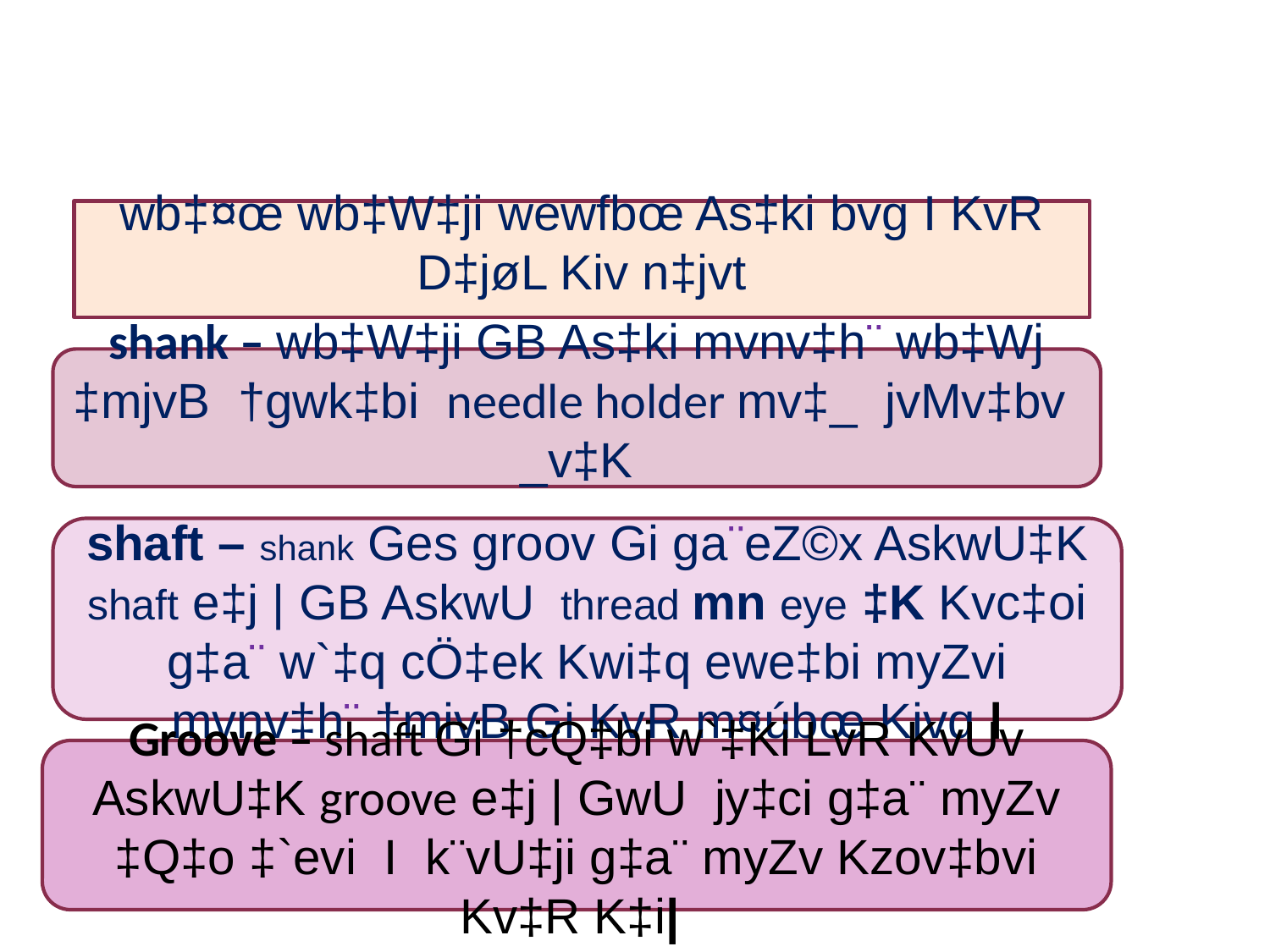

wb‡¤œ wb‡W‡ji wewfbœ As‡ki bvg I KvR D‡jøL Kiv n‡jvt

shank – wb‡W‡ji GB As‡ki mvnv‡h¨ wb‡Wj ‡mjvB  †gwk‡bi  needle holder mv‡_  jvMv‡bv  _v‡K

shaft – shank Ges groov Gi ga¨eZ©x AskwU‡K shaft e‡j | GB AskwU  thread mn eye ‡K Kvc‡oi g‡a¨ w`‡q cÖ‡ek Kwi‡q ewe‡bi myZvi mvnv‡h¨ †mjvB Gi KvR m¤úbœ Kivq |

Groove – shaft Gi †cQ‡bi w`‡Ki LvR KvUv AskwU‡K groove e‡j | GwU  jy‡ci g‡a¨ myZv ‡Q‡o ‡`evi  I  k¨vU‡ji g‡a¨ myZv Kzov‡bvi Kv‡R K‡i|